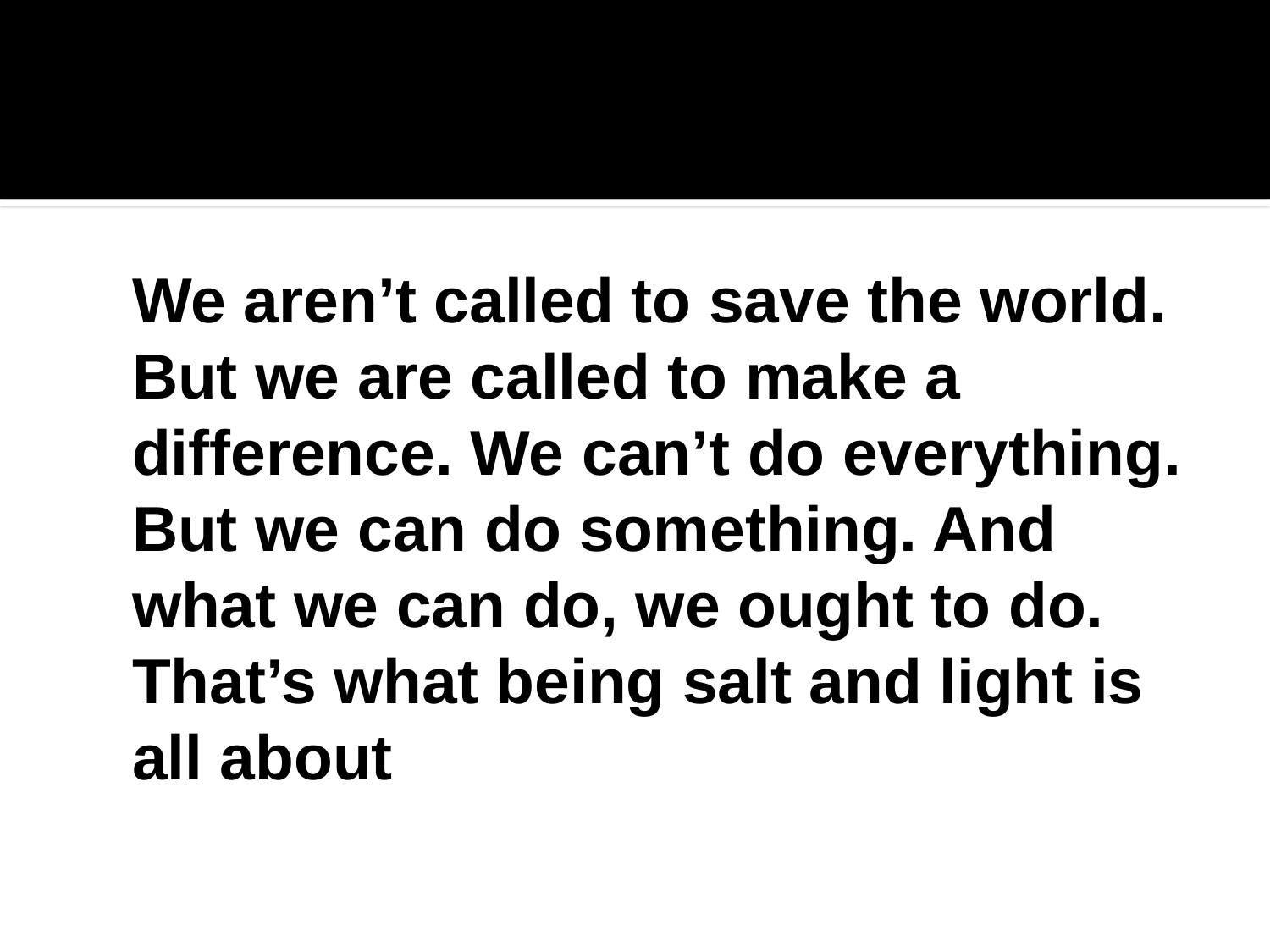

#
	We aren’t called to save the world. But we are called to make a difference. We can’t do everything. But we can do something. And what we can do, we ought to do. That’s what being salt and light is all about